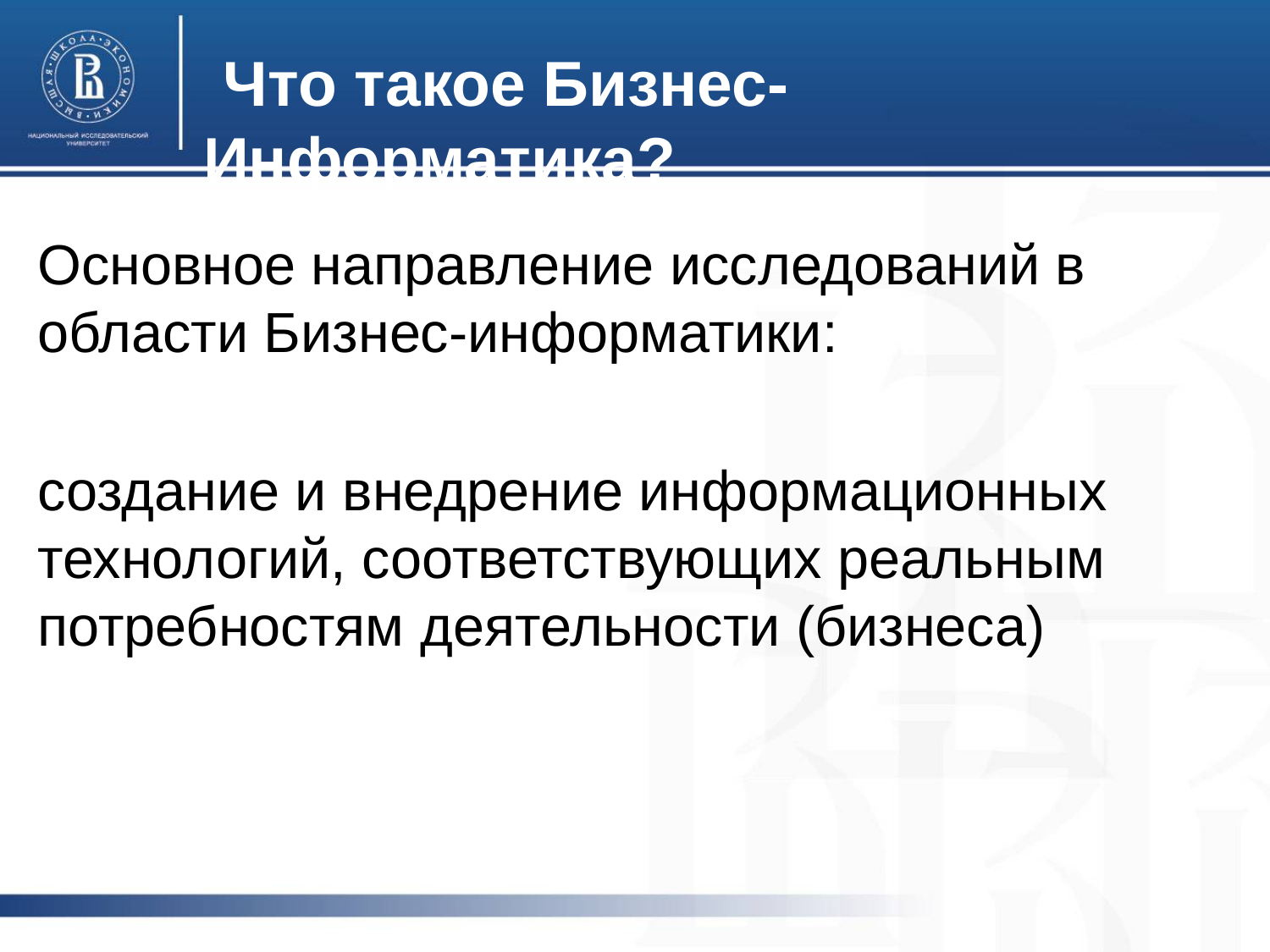

Что такое Бизнес-Информатика?
Основное направление исследований в области Бизнес-информатики:

создание и внедрение информационных технологий, соответствующих реальным потребностям деятельности (бизнеса)